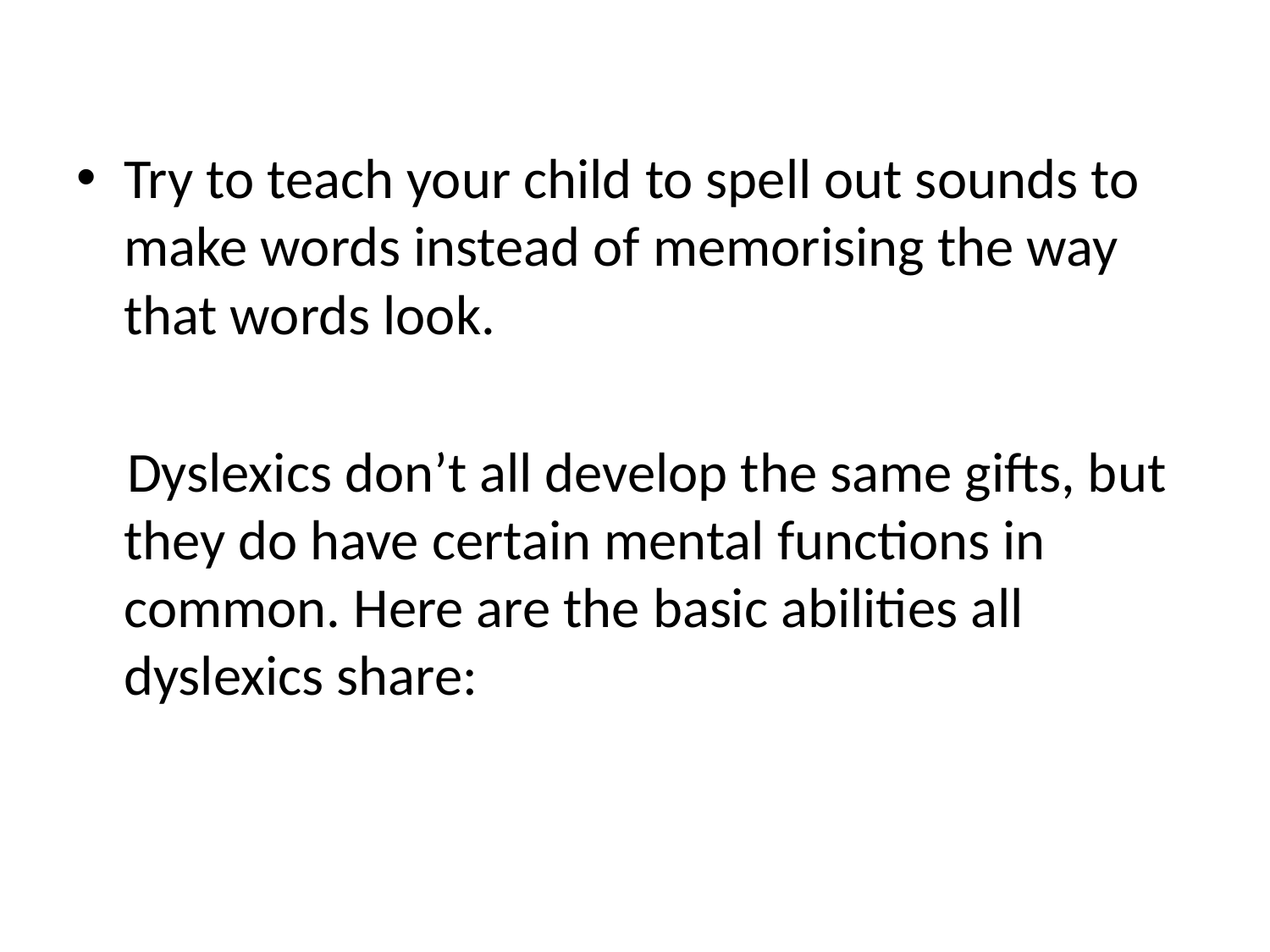

Try to teach your child to spell out sounds to make words instead of memorising the way that words look.

    Dyslexics don’t all develop the same gifts, but they do have certain mental functions in common. Here are the basic abilities all dyslexics share: